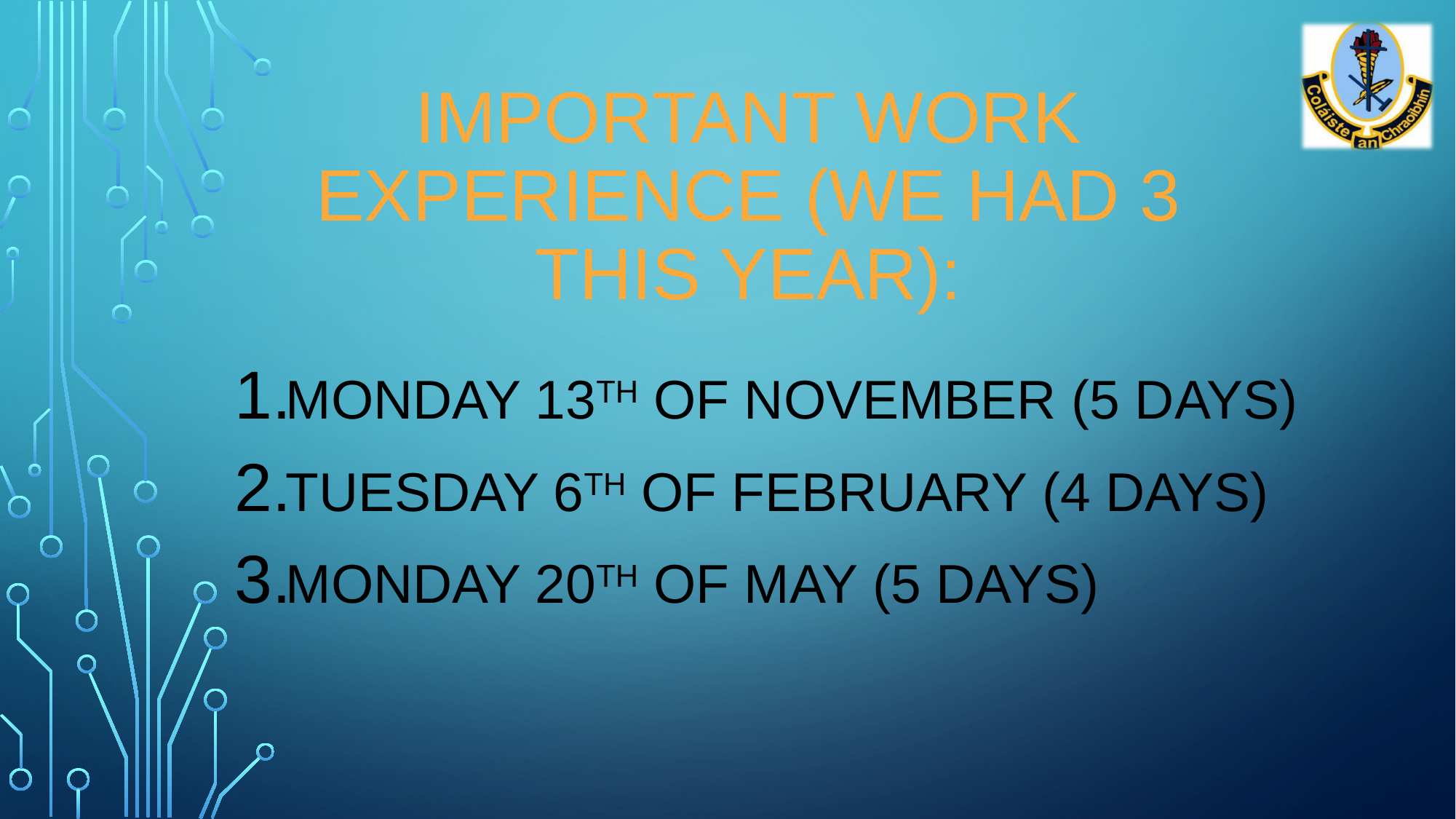

# Important work experience (We had 3 this year):
Monday 13th of November (5 Days)
Tuesday 6th of February (4 Days)
Monday 20th of May (5 days)